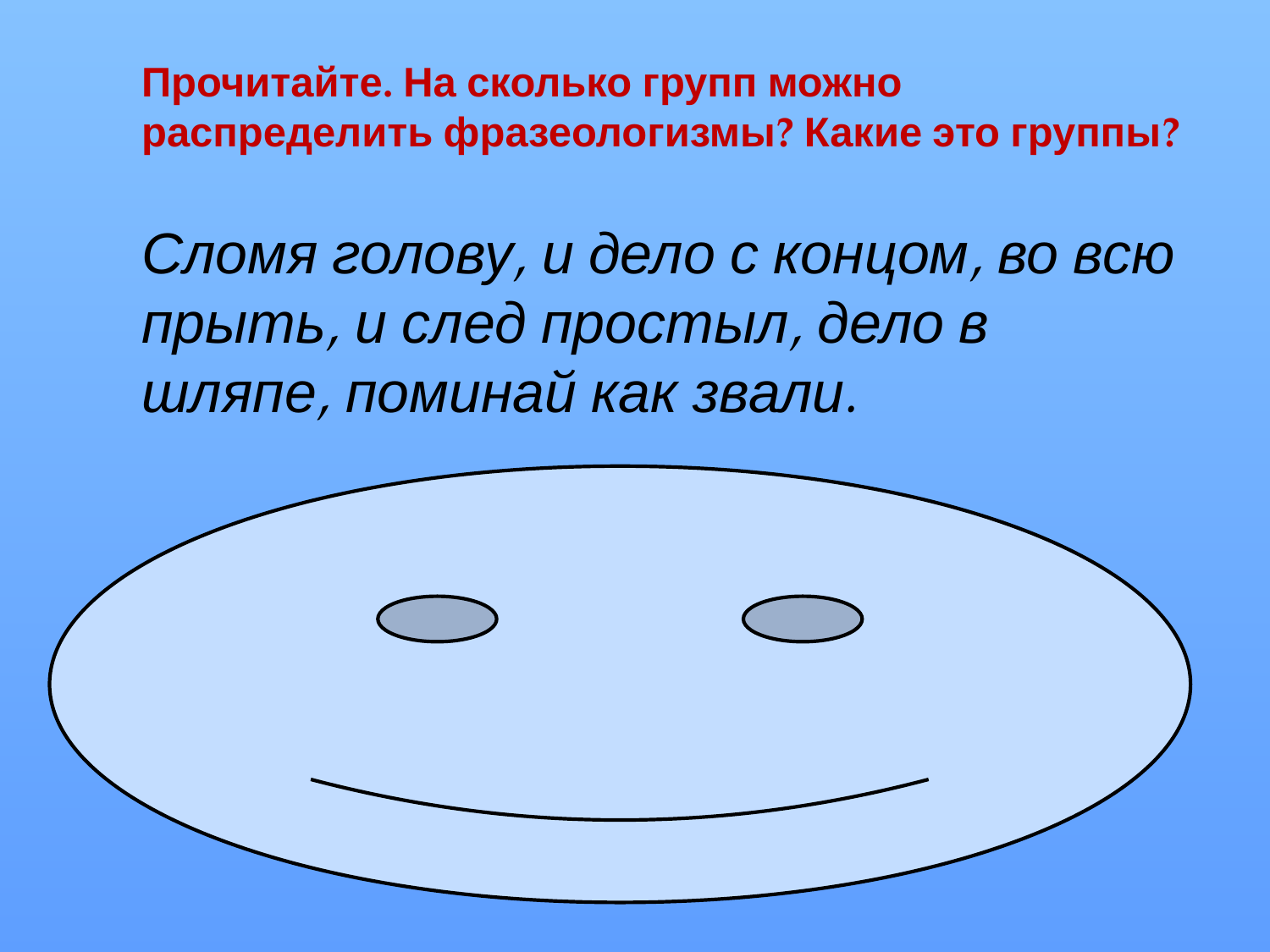

Прочитайте. На сколько групп можно распределить фразеологизмы? Какие это группы?
Сломя голову, и дело с концом, во всю прыть, и след простыл, дело в шляпе, поминай как звали.

 (I – сломя голову, во всю прыть; II – и дело с концом, дело в шляпе; III – и след простыл, поминай как звали.)